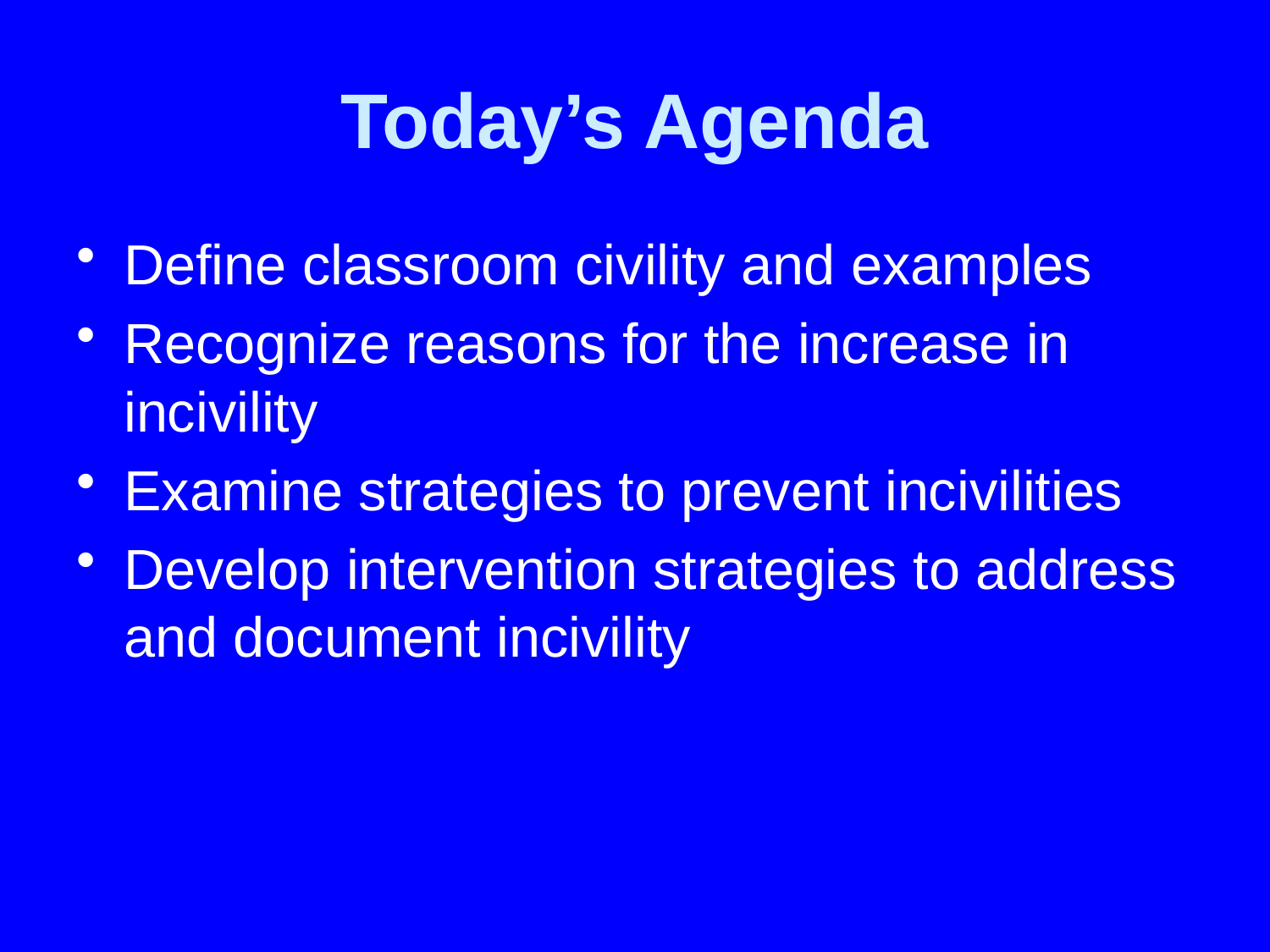

# Today’s Agenda
Define classroom civility and examples
Recognize reasons for the increase in incivility
Examine strategies to prevent incivilities
Develop intervention strategies to address and document incivility